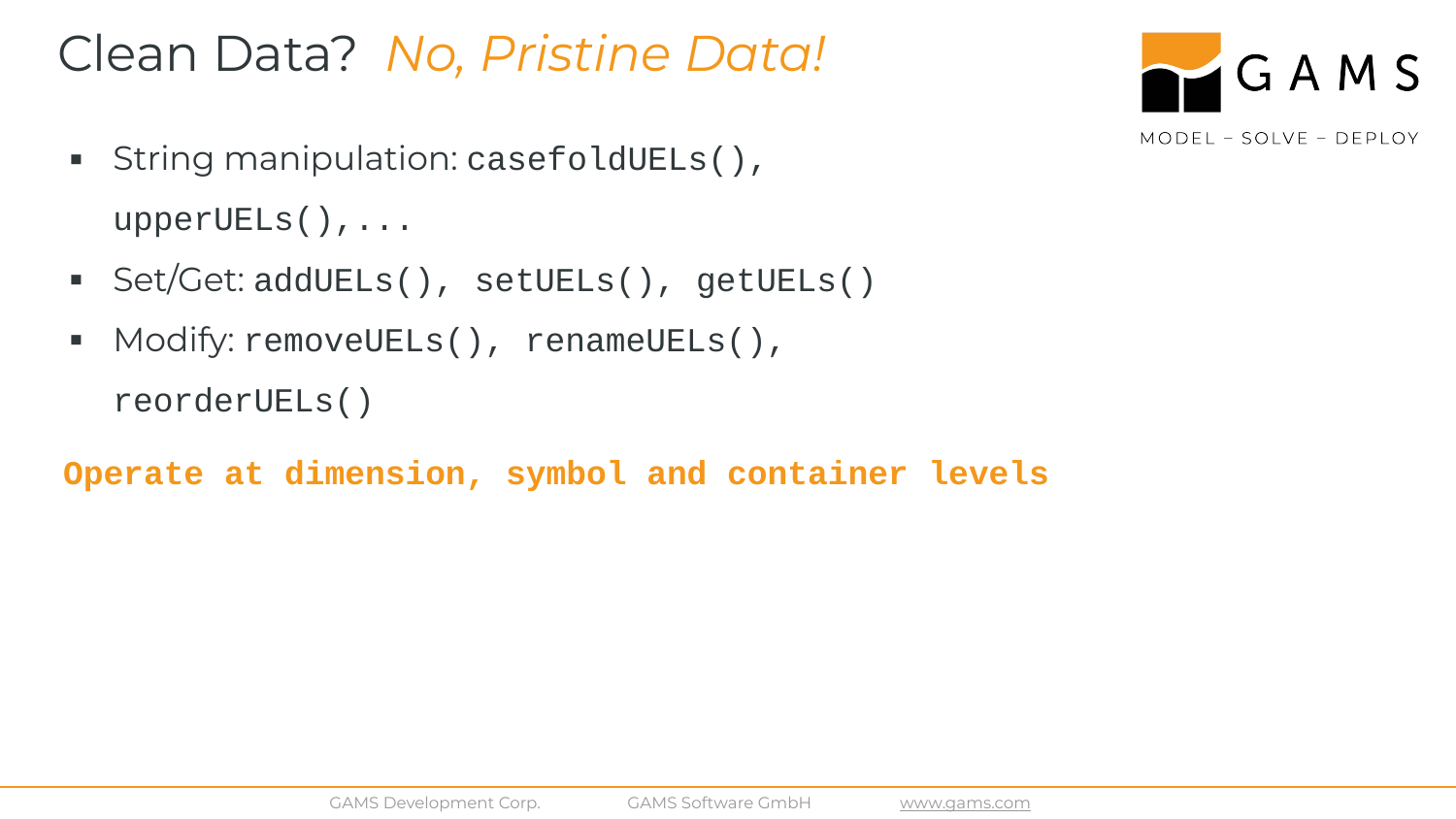

# Clean Data?  No, Pristine Data!
String manipulation: casefoldUELs(), upperUELs(),...
Set/Get: addUELs(), setUELs(), getUELs()
Modify: removeUELs(), renameUELs(), reorderUELs()
Operate at dimension, symbol and container levels